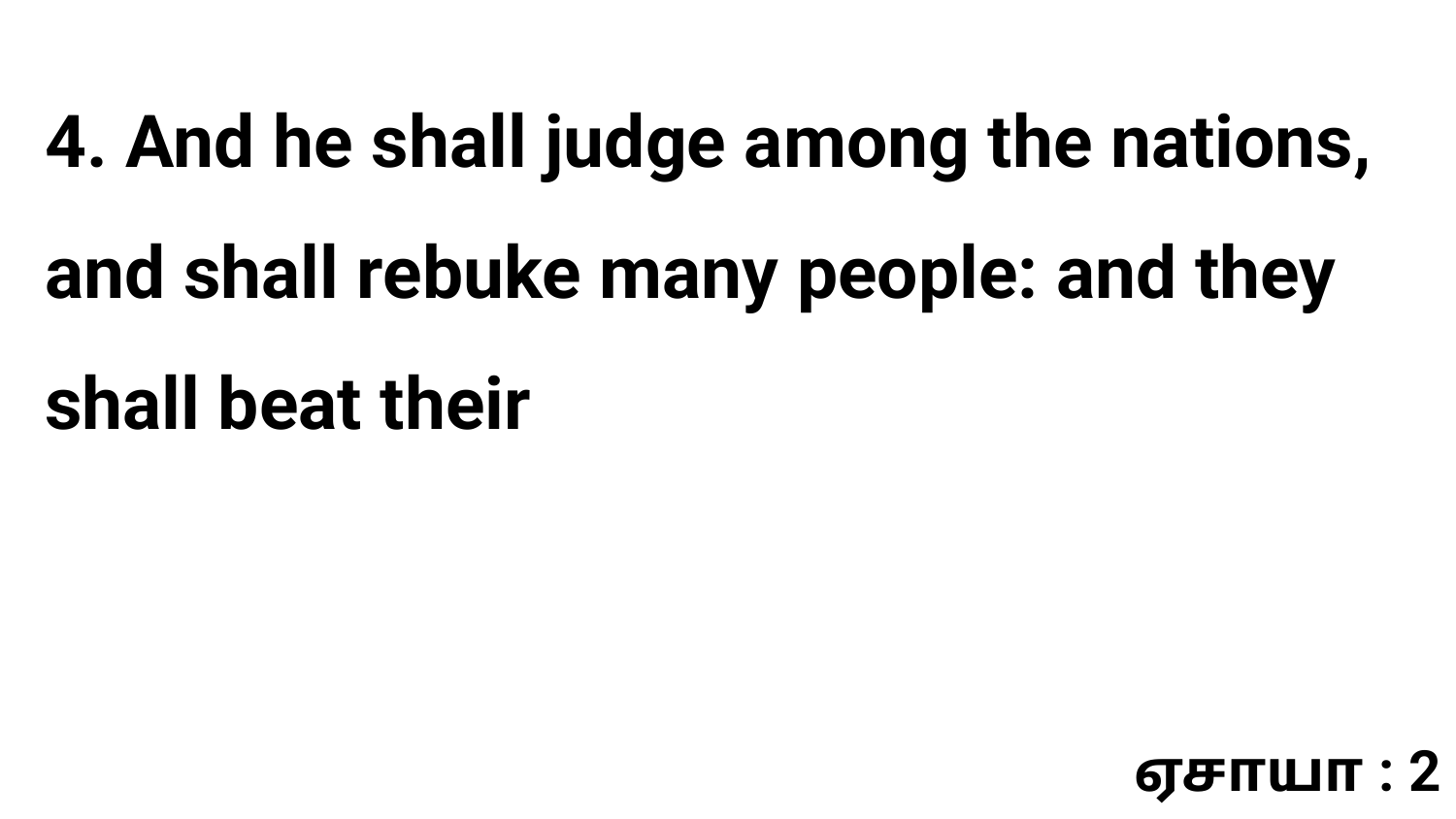

4. And he shall judge among the nations, and shall rebuke many people: and they shall beat their
ஏசாயா : 2